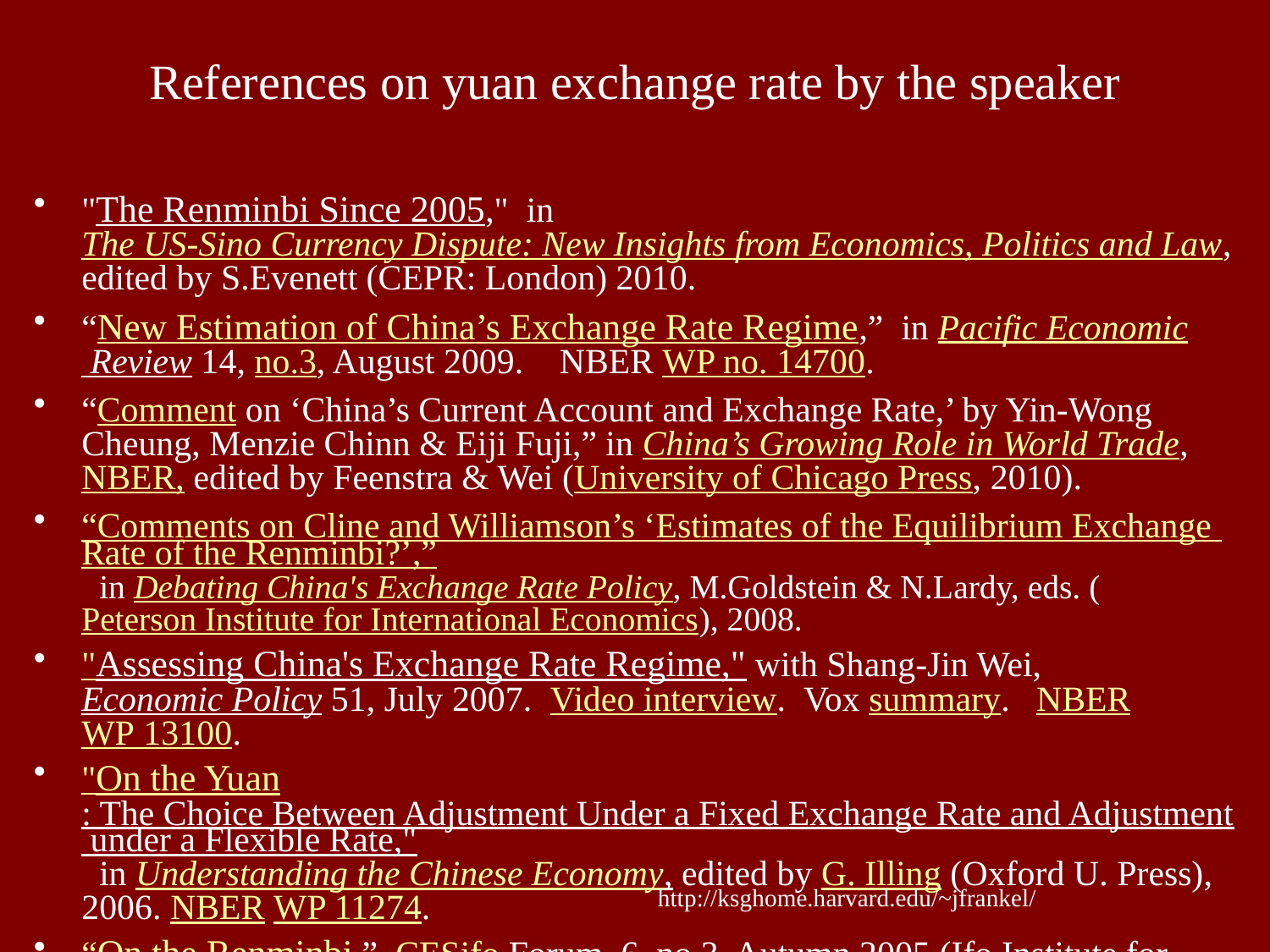

# References on yuan exchange rate by the speaker

"The Renminbi Since 2005,"  in The US-Sino Currency Dispute: New Insights from Economics, Politics and Law, edited by S.Evenett (CEPR: London) 2010.
“New Estimation of China’s Exchange Rate Regime,”  in Pacific Economic
 Review 14, no.3, August 2009.    NBER WP no. 14700.

“Comment on ‘China’s Current Account and Exchange Rate,’ by Yin-Wong Cheung, Menzie Chinn & Eiji Fuji,” in China’s Growing Role in World Trade,   NBER, edited by Feenstra & Wei (University of Chicago Press, 2010).

“Comments on Cline and Williamson’s ‘Estimates of the Equilibrium Exchange Rate of the Renminbi?’,”  in Debating China's Exchange Rate Policy, M.Goldstein & N.Lardy, eds. (Peterson Institute for International Economics), 2008.
"Assessing China's Exchange Rate Regime," with Shang-Jin Wei,  Economic Policy 51, July 2007.  Video interview.  Vox summary.   NBER WP 13100.
"On the Yuan: The Choice Between Adjustment Under a Fixed Exchange Rate and Adjustment under a Flexible Rate,"  in Understanding the Chinese Economy, edited by G. Illing (Oxford U. Press), 2006. NBER WP 11274.
“On the Renminbi,”  CESifo Forum, 6, no.3, Autumn 2005 (Ifo Institute for Economic Research, Munich).
http://ksghome.harvard.edu/~jfrankel/